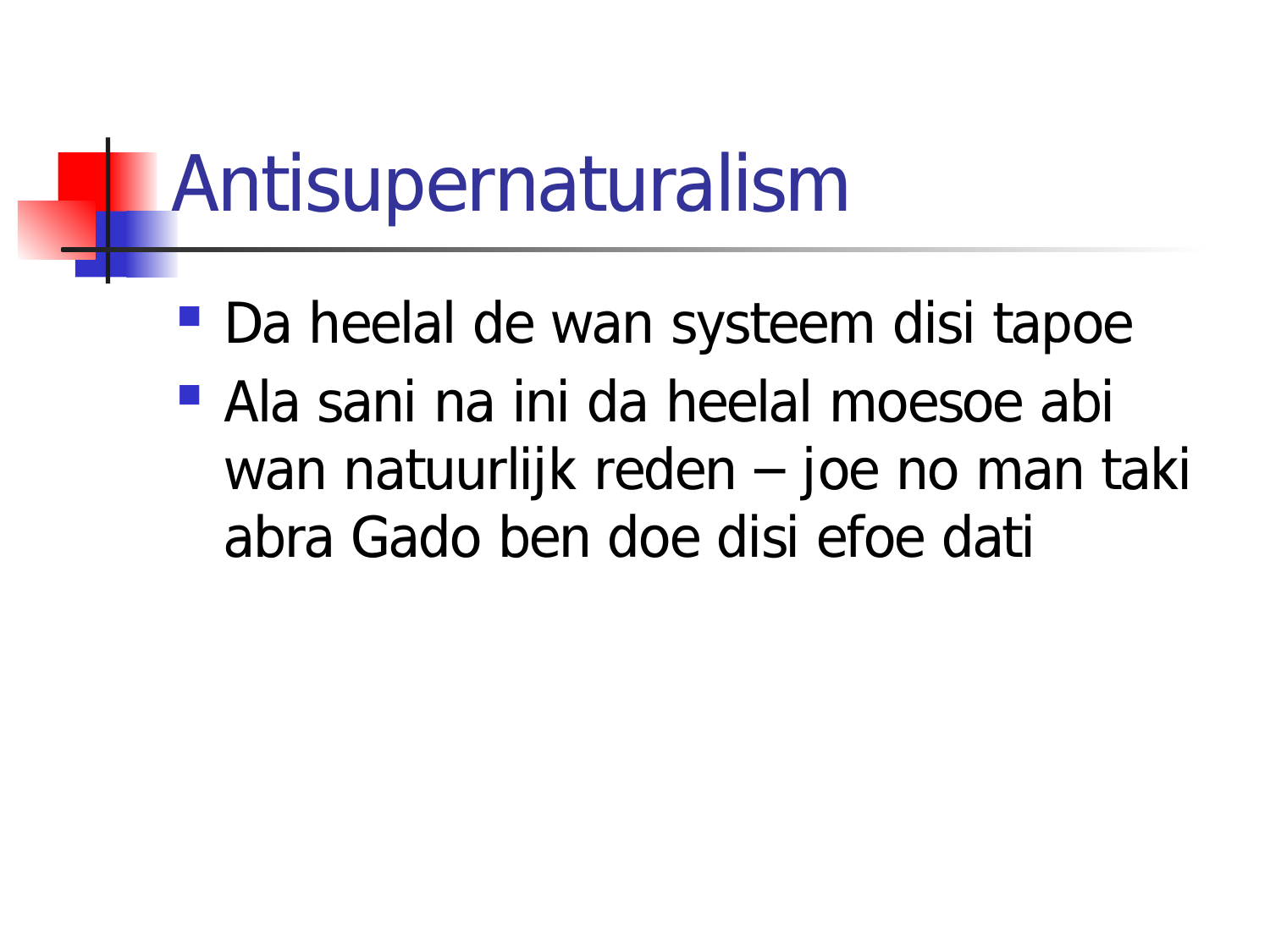

# Antisupernaturalism
Da heelal de wan systeem disi tapoe
Ala sani na ini da heelal moesoe abi wan natuurlijk reden – joe no man taki abra Gado ben doe disi efoe dati